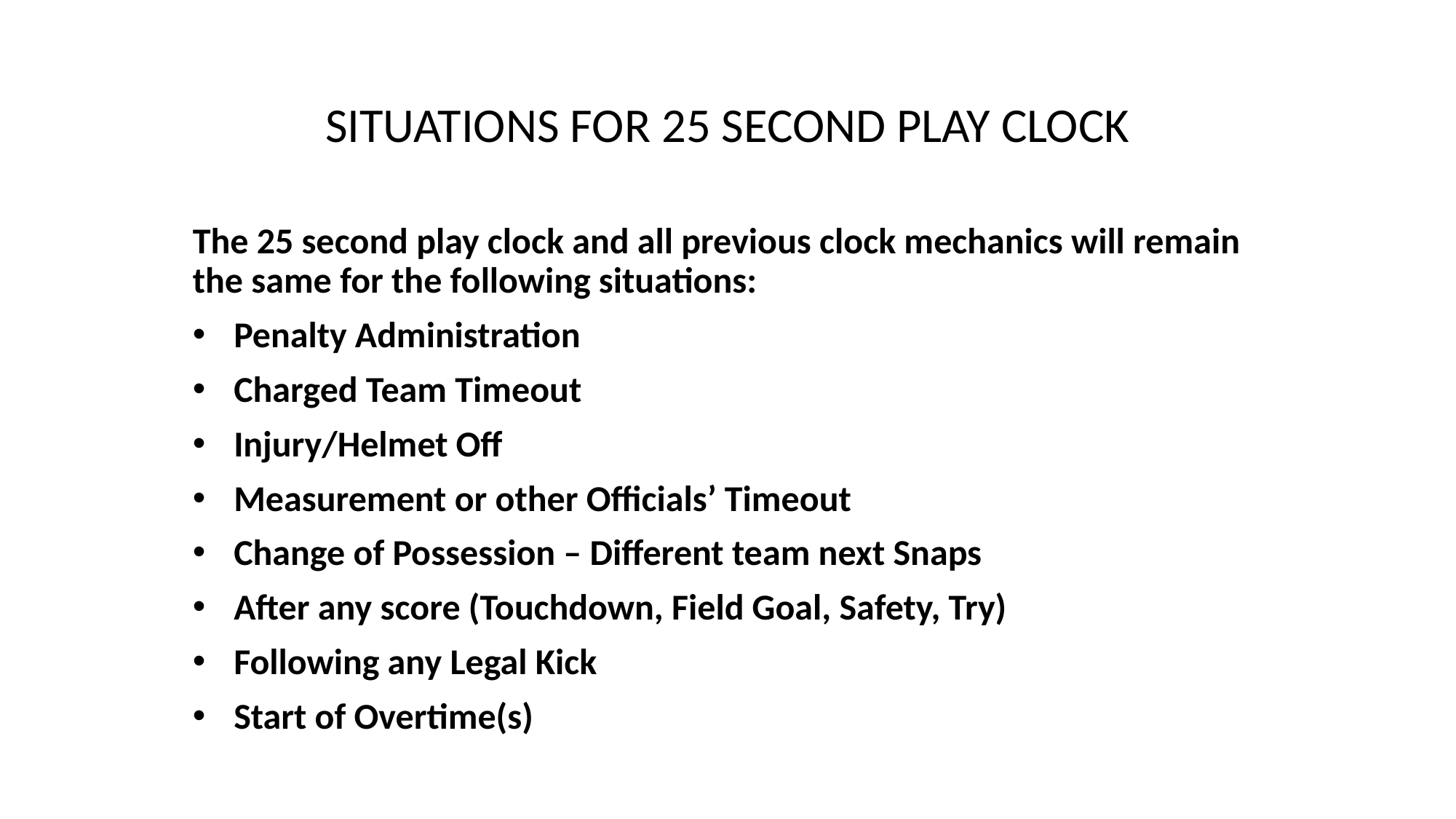

# SITUATIONS FOR 25 SECOND PLAY CLOCK

The 25 second play clock and all previous clock mechanics will remain the same for the following situations:
Penalty Administration
Charged Team Timeout
Injury/Helmet Off
Measurement or other Officials’ Timeout
Change of Possession – Different team next Snaps
After any score (Touchdown, Field Goal, Safety, Try)
Following any Legal Kick
Start of Overtime(s)